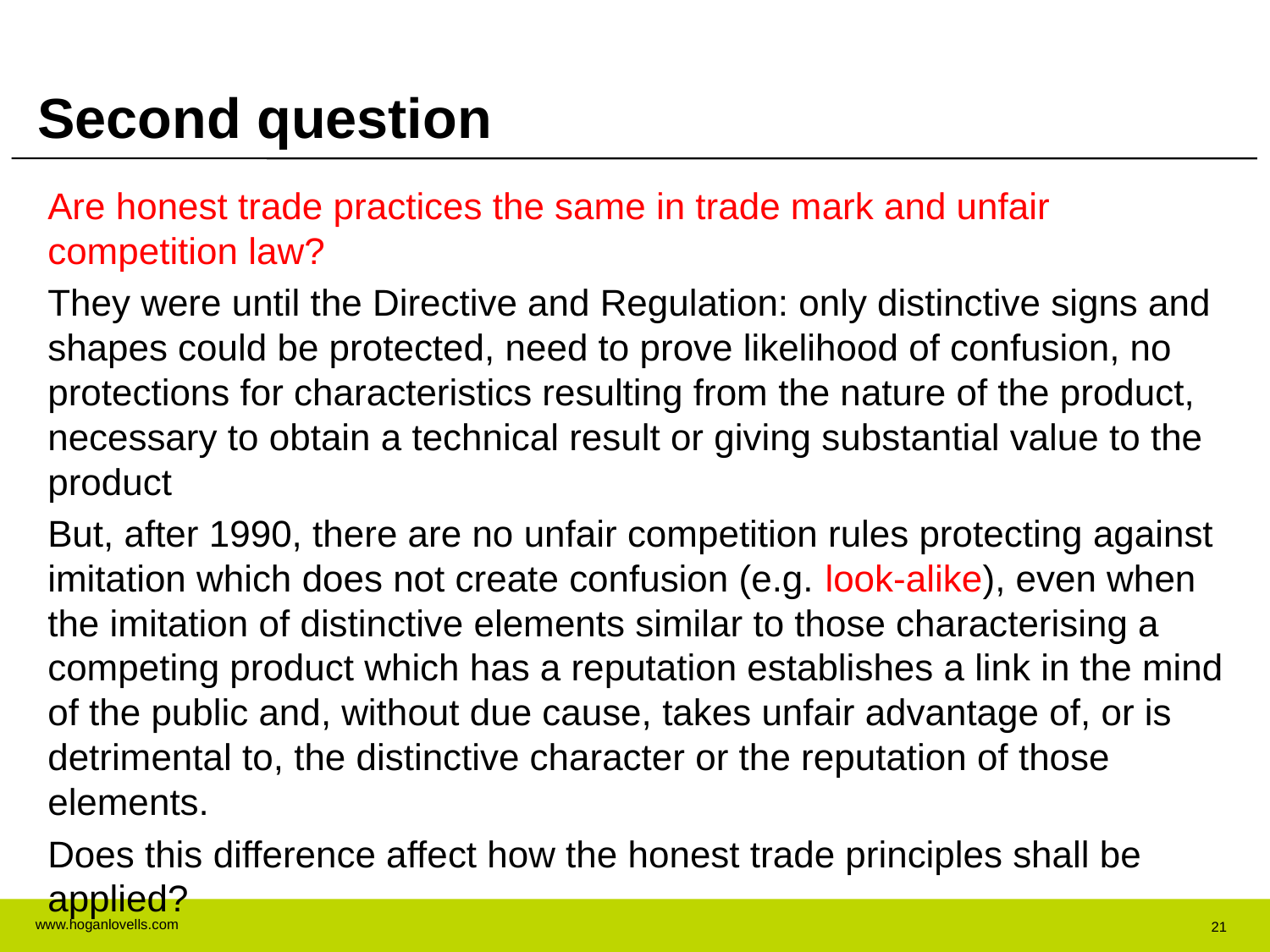

# Second question
Are honest trade practices the same in trade mark and unfair competition law?
They were until the Directive and Regulation: only distinctive signs and shapes could be protected, need to prove likelihood of confusion, no protections for characteristics resulting from the nature of the product, necessary to obtain a technical result or giving substantial value to the product
But, after 1990, there are no unfair competition rules protecting against imitation which does not create confusion (e.g. look-alike), even when the imitation of distinctive elements similar to those characterising a competing product which has a reputation establishes a link in the mind of the public and, without due cause, takes unfair advantage of, or is detrimental to, the distinctive character or the reputation of those elements.
Does this difference affect how the honest trade principles shall be applied?
21